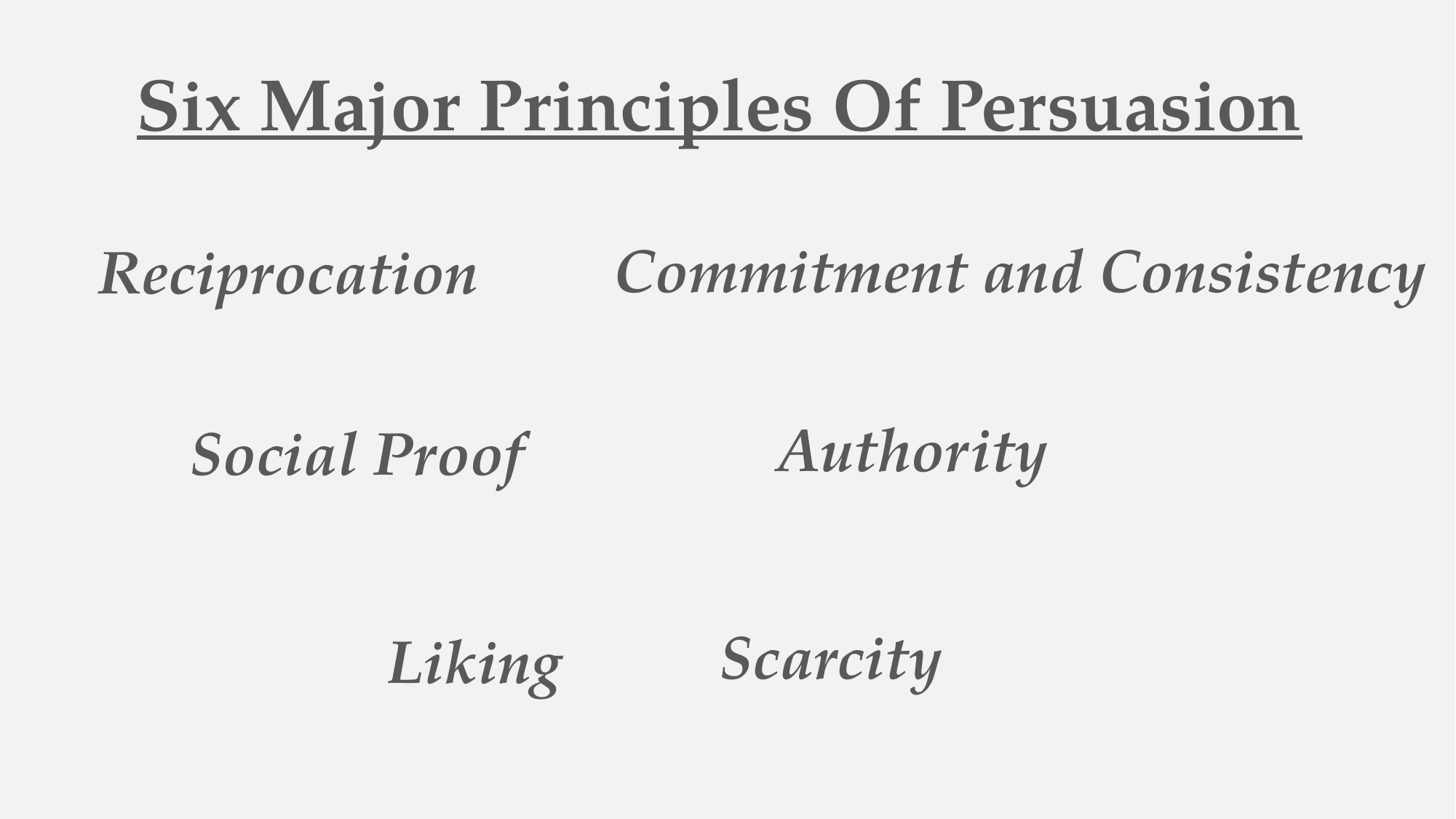

Six Major Principles Of Persuasion
Commitment and Consistency
Reciprocation
Authority
Social Proof
Scarcity
Liking